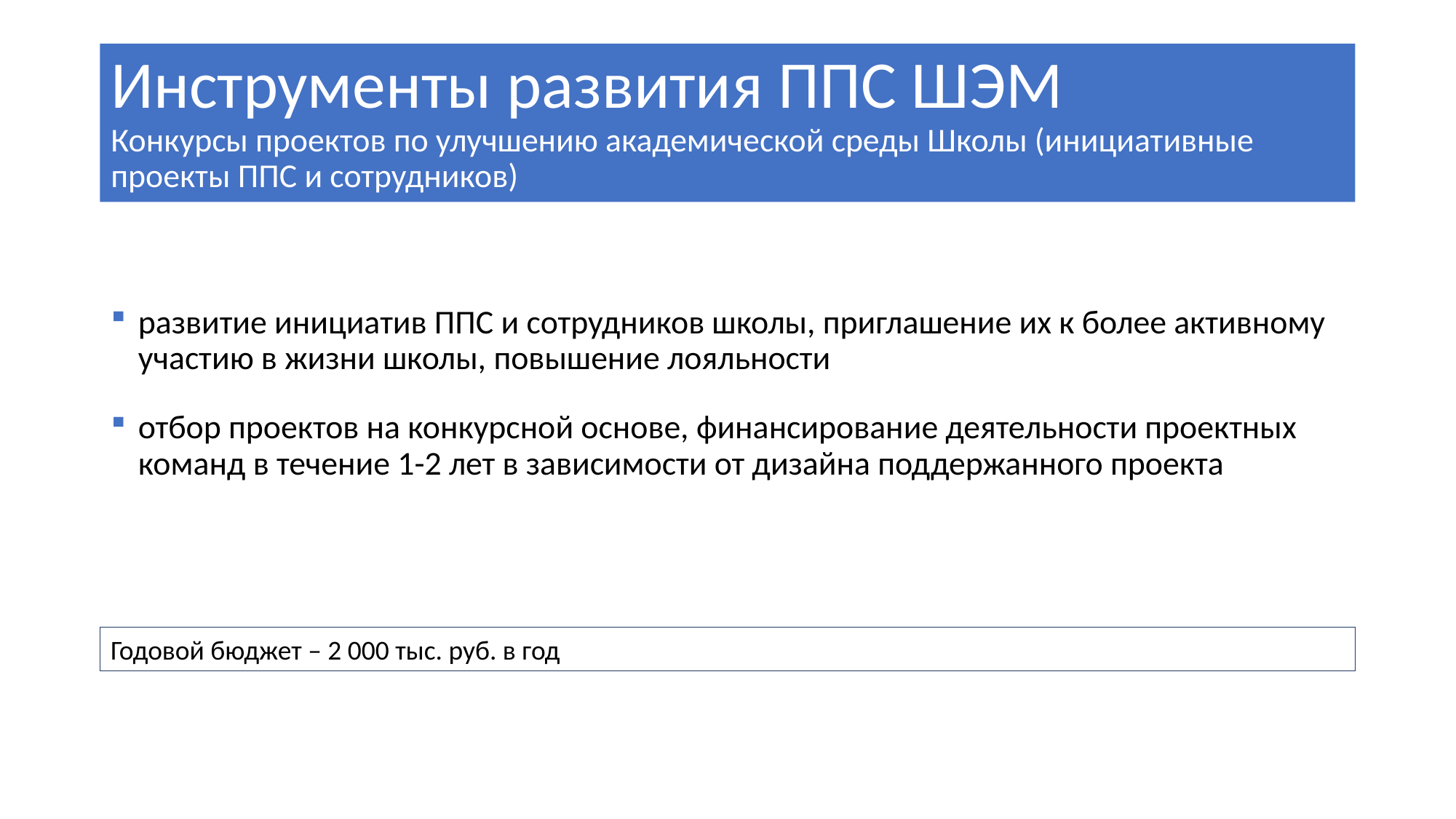

# Инструменты развития ППС ШЭМ Конкурсы проектов по улучшению академической среды Школы (инициативные проекты ППС и сотрудников)
развитие инициатив ППС и сотрудников школы, приглашение их к более активному участию в жизни школы, повышение лояльности
отбор проектов на конкурсной основе, финансирование деятельности проектных команд в течение 1-2 лет в зависимости от дизайна поддержанного проекта
Годовой бюджет – 2 000 тыс. руб. в год